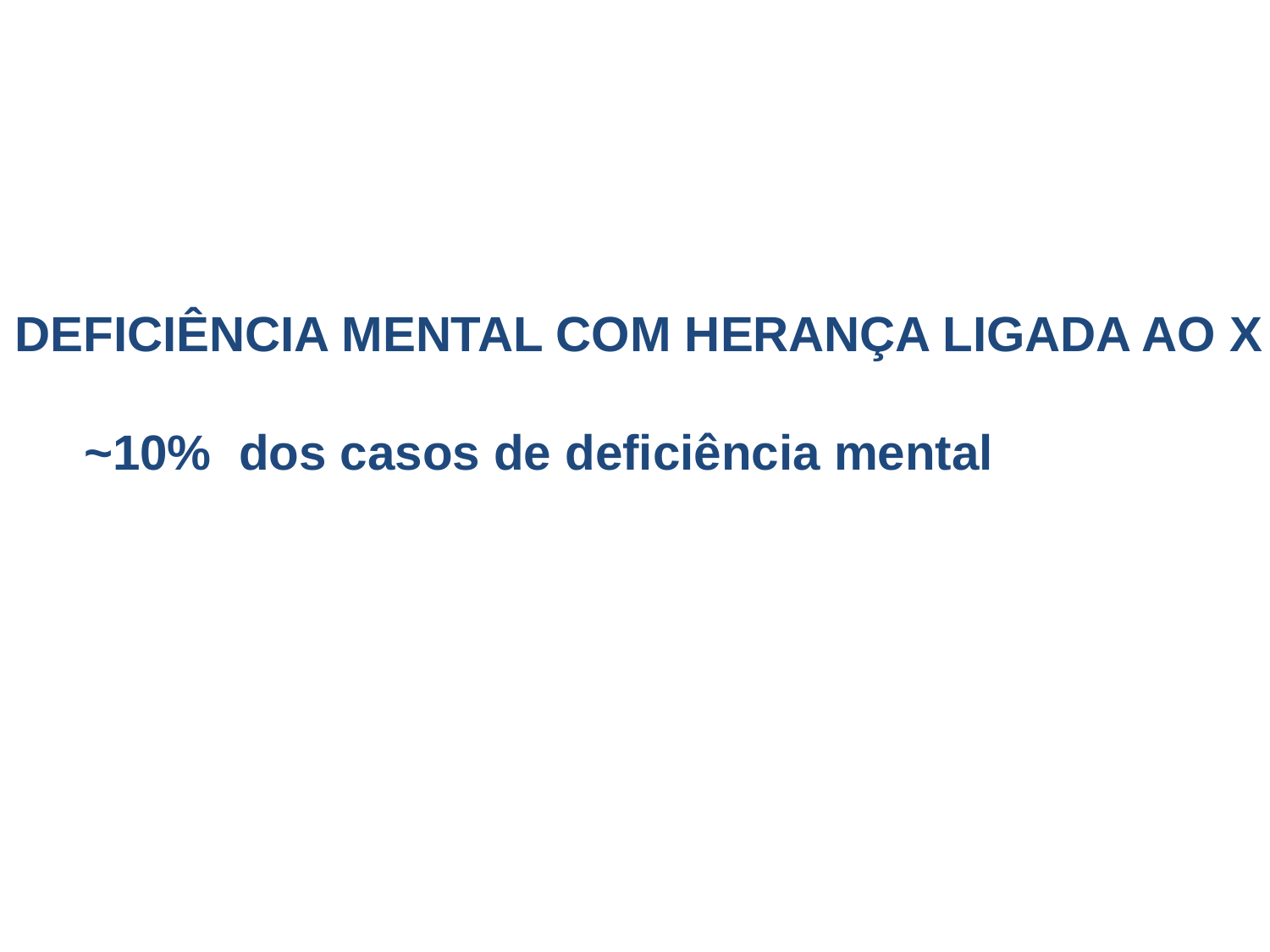

DEFICIÊNCIA MENTAL COM HERANÇA LIGADA AO X

     ~10%  dos casos de deficiência mental